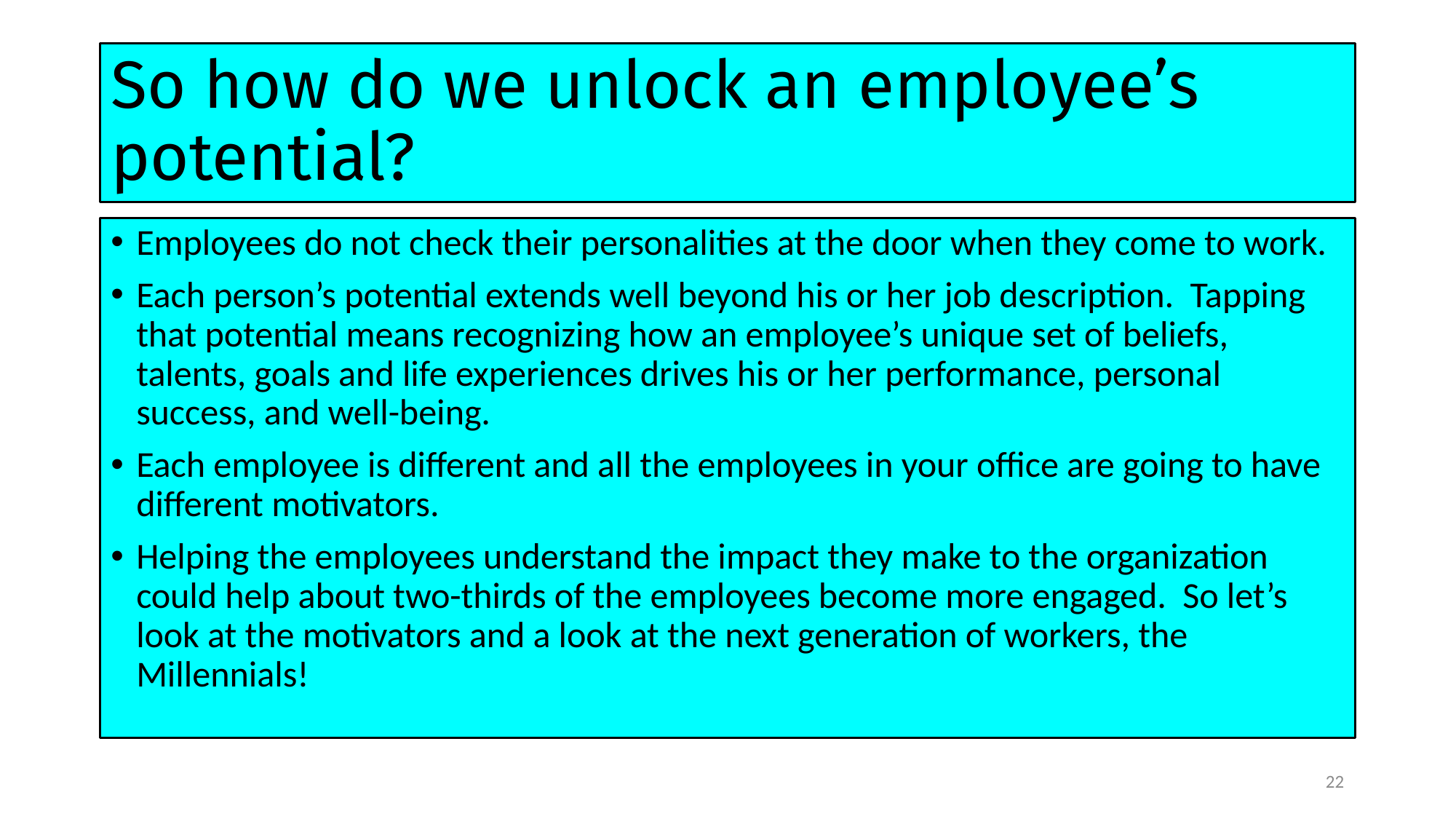

# So how do we unlock an employee’s potential?
Employees do not check their personalities at the door when they come to work.
Each person’s potential extends well beyond his or her job description.  Tapping that potential means recognizing how an employee’s unique set of beliefs, talents, goals and life experiences drives his or her performance, personal success, and well-being.
Each employee is different and all the employees in your office are going to have different motivators.
Helping the employees understand the impact they make to the organization could help about two-thirds of the employees become more engaged.  So let’s look at the motivators and a look at the next generation of workers, the Millennials!
22